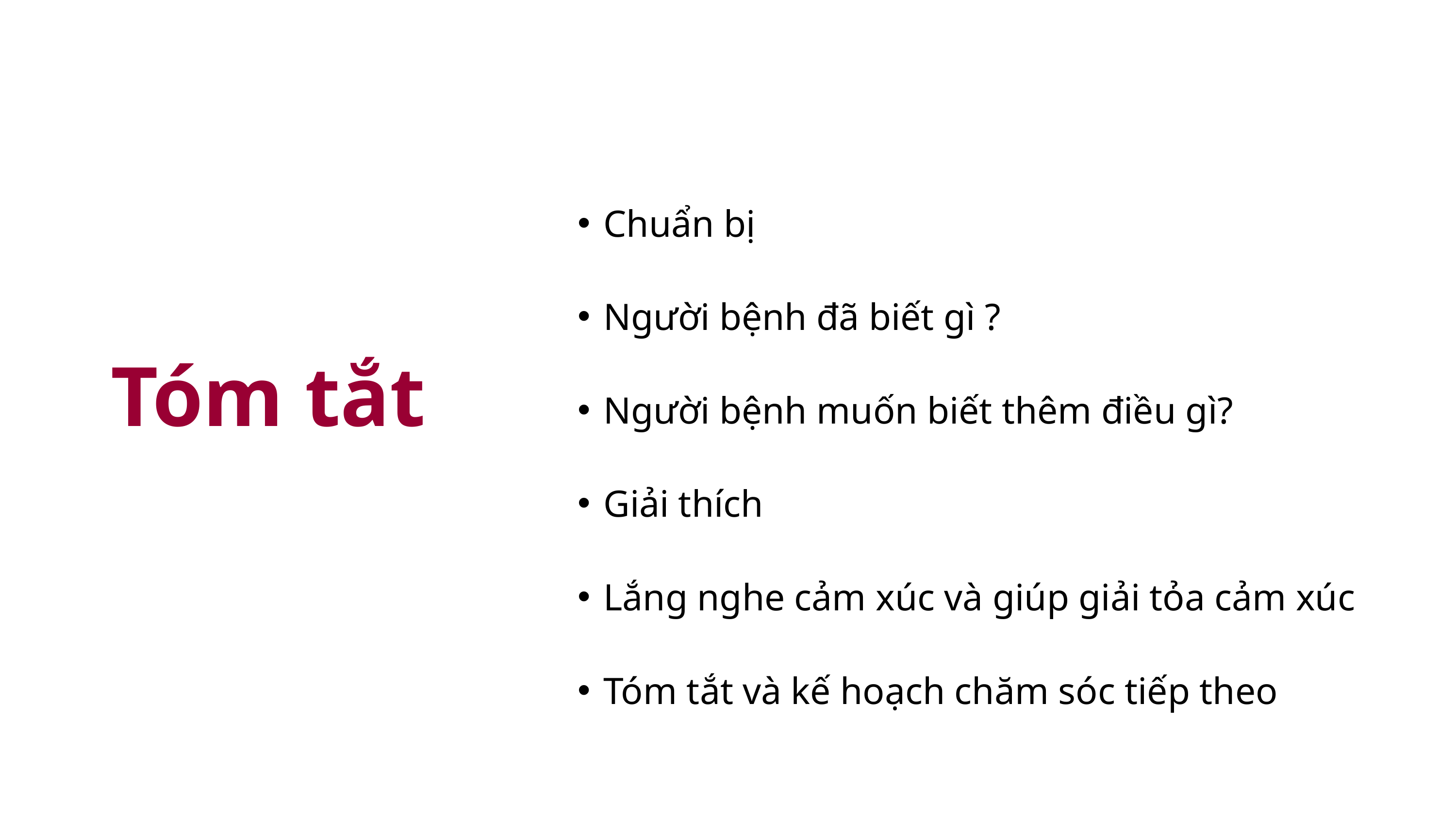

Chuẩn bị
Người bệnh đã biết gì ?
Người bệnh muốn biết thêm điều gì?
Giải thích
Lắng nghe cảm xúc và giúp giải tỏa cảm xúc
Tóm tắt và kế hoạch chăm sóc tiếp theo
Tóm tắt